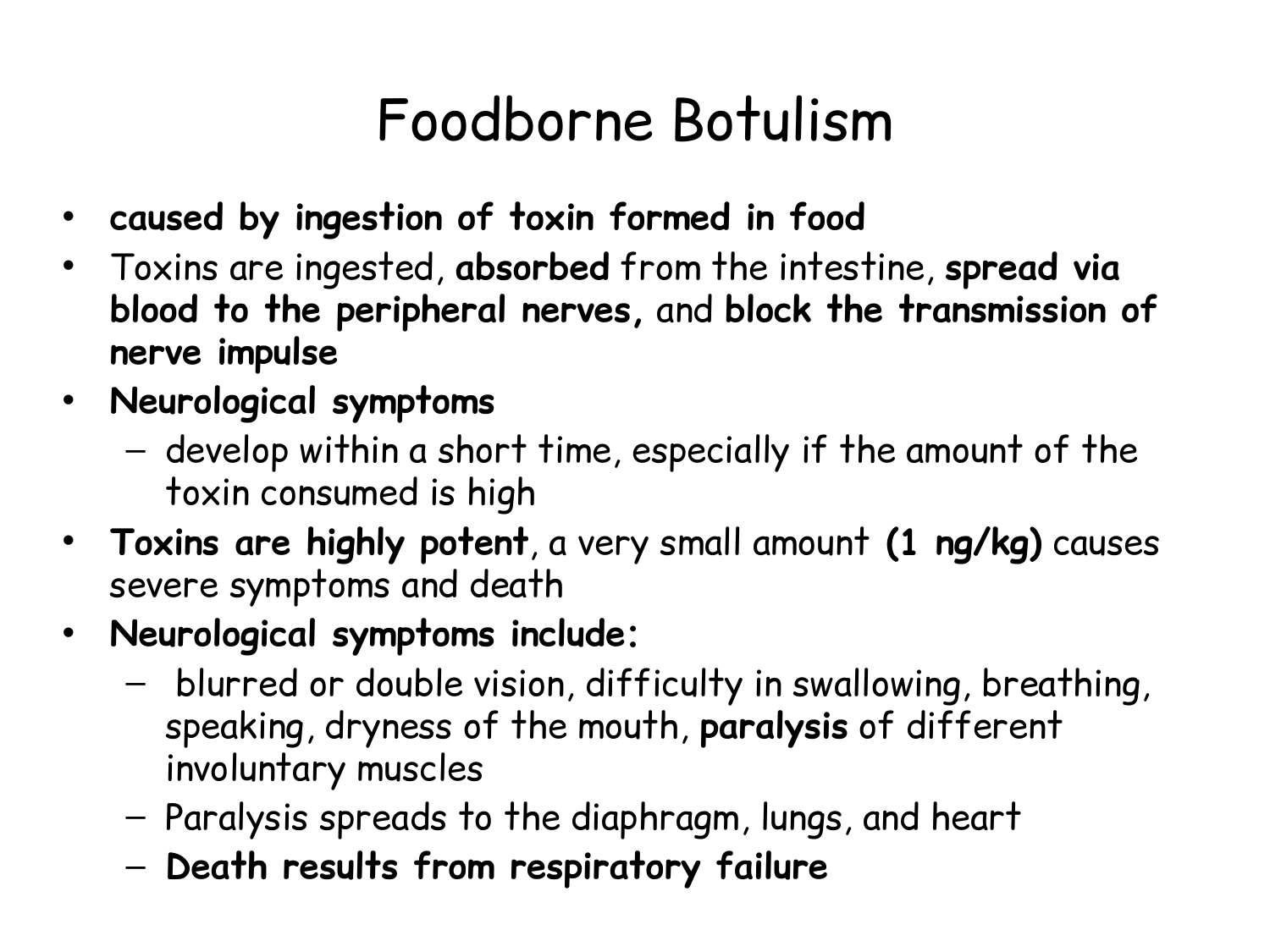

# Foodborne Botulism
caused by ingestion of toxin formed in food
Toxins are ingested, absorbed from the intestine, spread via blood to the peripheral nerves, and block the transmission of nerve impulse
Neurological symptoms
develop within a short time, especially if the amount of the toxin consumed is high
Toxins are highly potent, a very small amount (1 ng/kg) causes severe symptoms and death
Neurological symptoms include:
 blurred or double vision, difficulty in swallowing, breathing, speaking, dryness of the mouth, paralysis of different involuntary muscles
Paralysis spreads to the diaphragm, lungs, and heart
Death results from respiratory failure